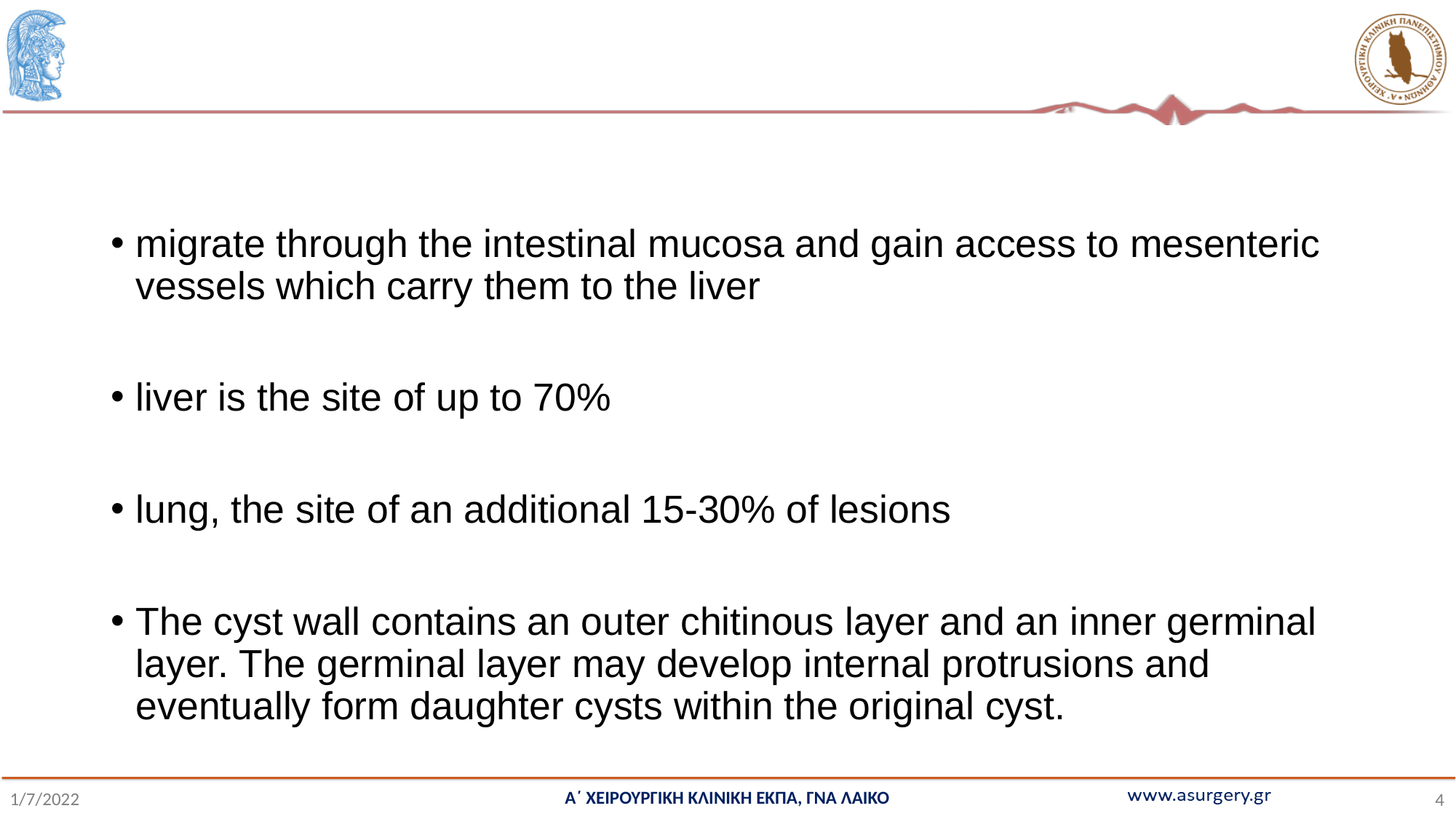

#
migrate through the intestinal mucosa and gain access to mesenteric vessels which carry them to the liver

liver is the site of up to 70%

lung, the site of an additional 15-30% of lesions

The cyst wall contains an outer chitinous layer and an inner germinal layer. The germinal layer may develop internal protrusions and eventually form daughter cysts within the original cyst.
Α΄ ΧΕΙΡΟΥΡΓΙΚΗ ΚΛΙΝΙΚΗ ΕΚΠΑ, ΓΝΑ ΛΑΙΚΟ
1/7/2022
4